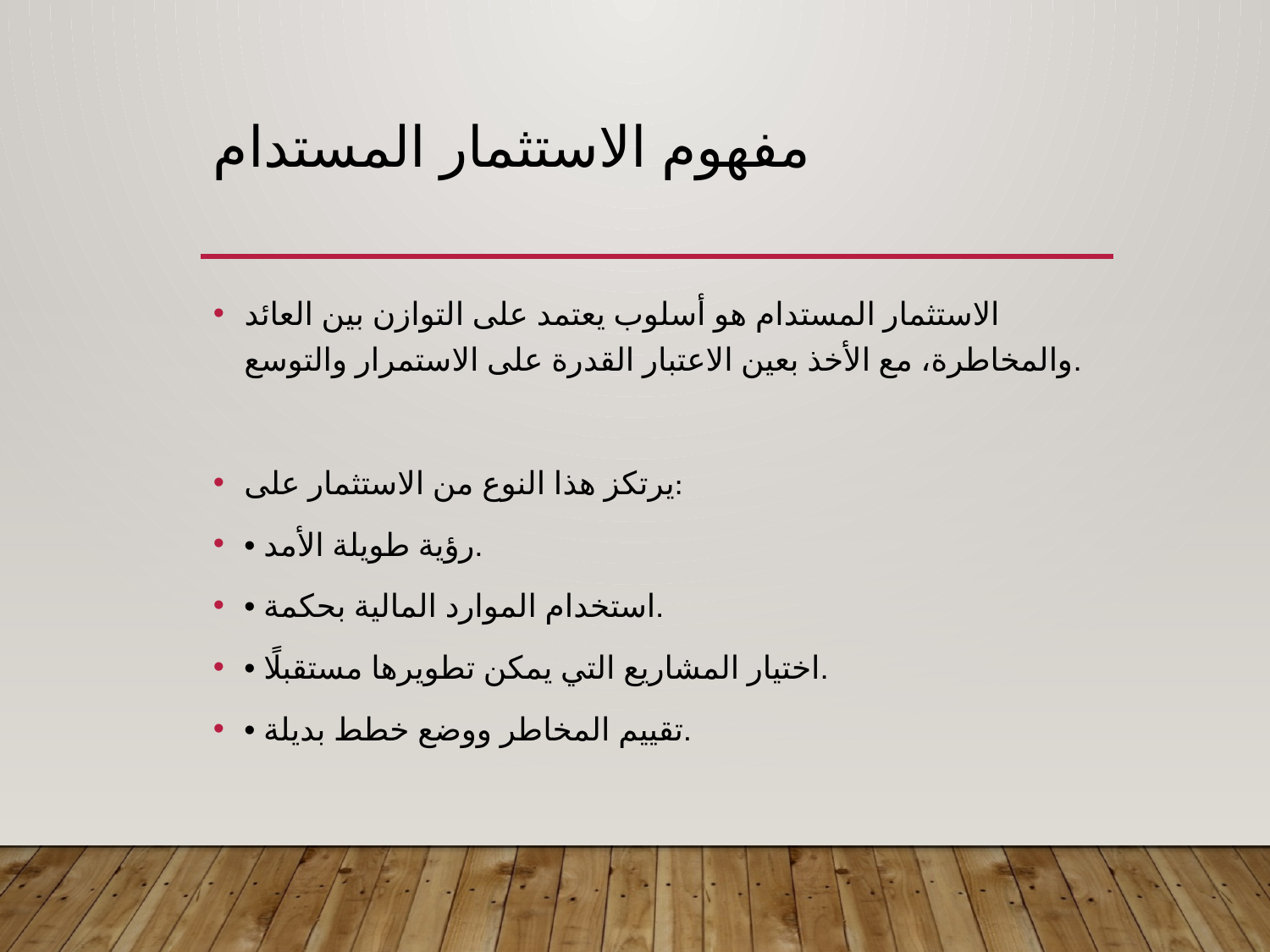

# مفهوم الاستثمار المستدام
الاستثمار المستدام هو أسلوب يعتمد على التوازن بين العائد والمخاطرة، مع الأخذ بعين الاعتبار القدرة على الاستمرار والتوسع.

يرتكز هذا النوع من الاستثمار على:
• رؤية طويلة الأمد.
• استخدام الموارد المالية بحكمة.
• اختيار المشاريع التي يمكن تطويرها مستقبلًا.
• تقييم المخاطر ووضع خطط بديلة.